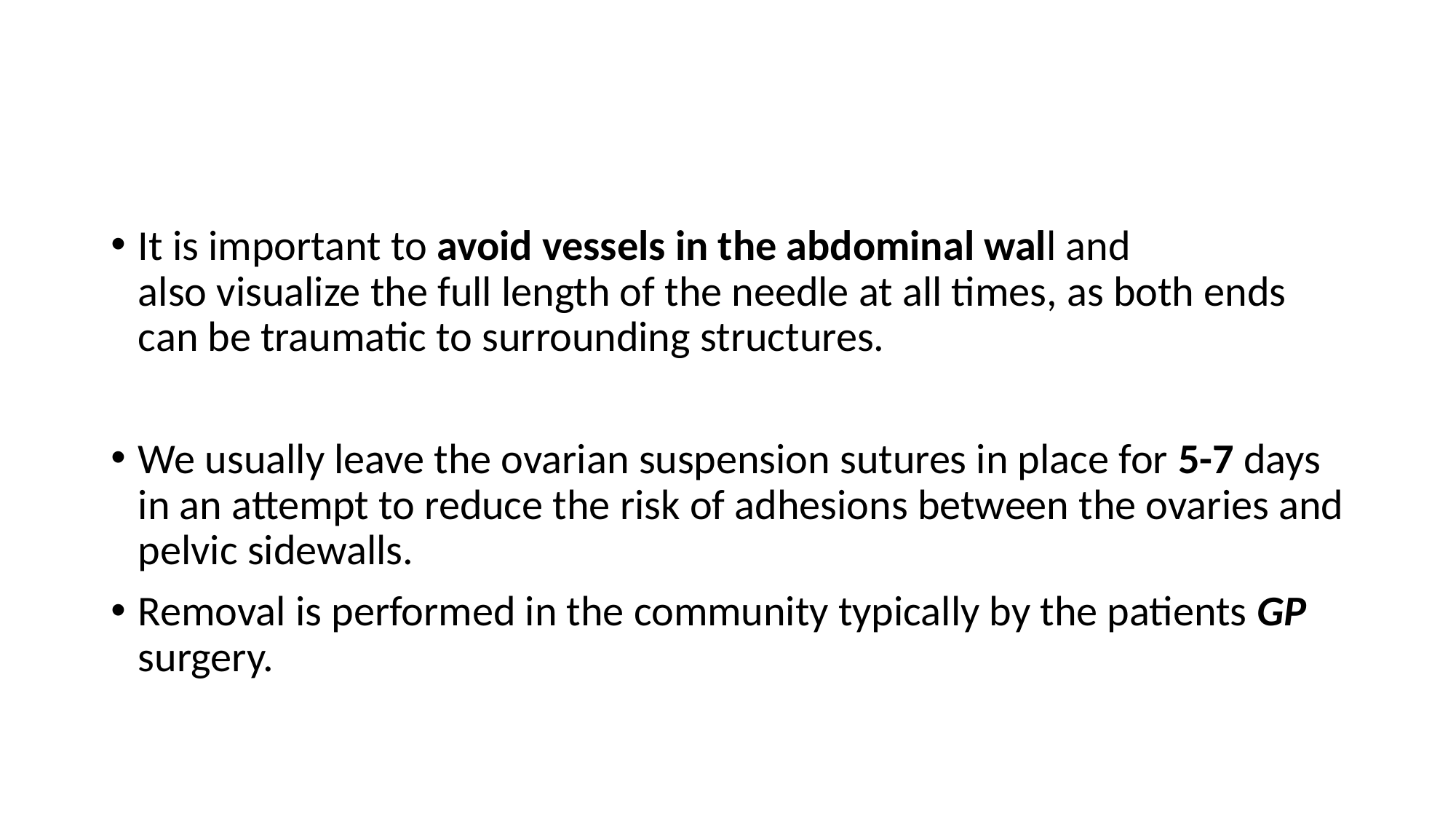

#
It is important to avoid vessels in the abdominal wall and also visualize the full length of the needle at all times, as both ends can be traumatic to surrounding structures.

We usually leave the ovarian suspension sutures in place for 5-7 days in an attempt to reduce the risk of adhesions between the ovaries and pelvic sidewalls.
Removal is performed in the community typically by the patients GP surgery.